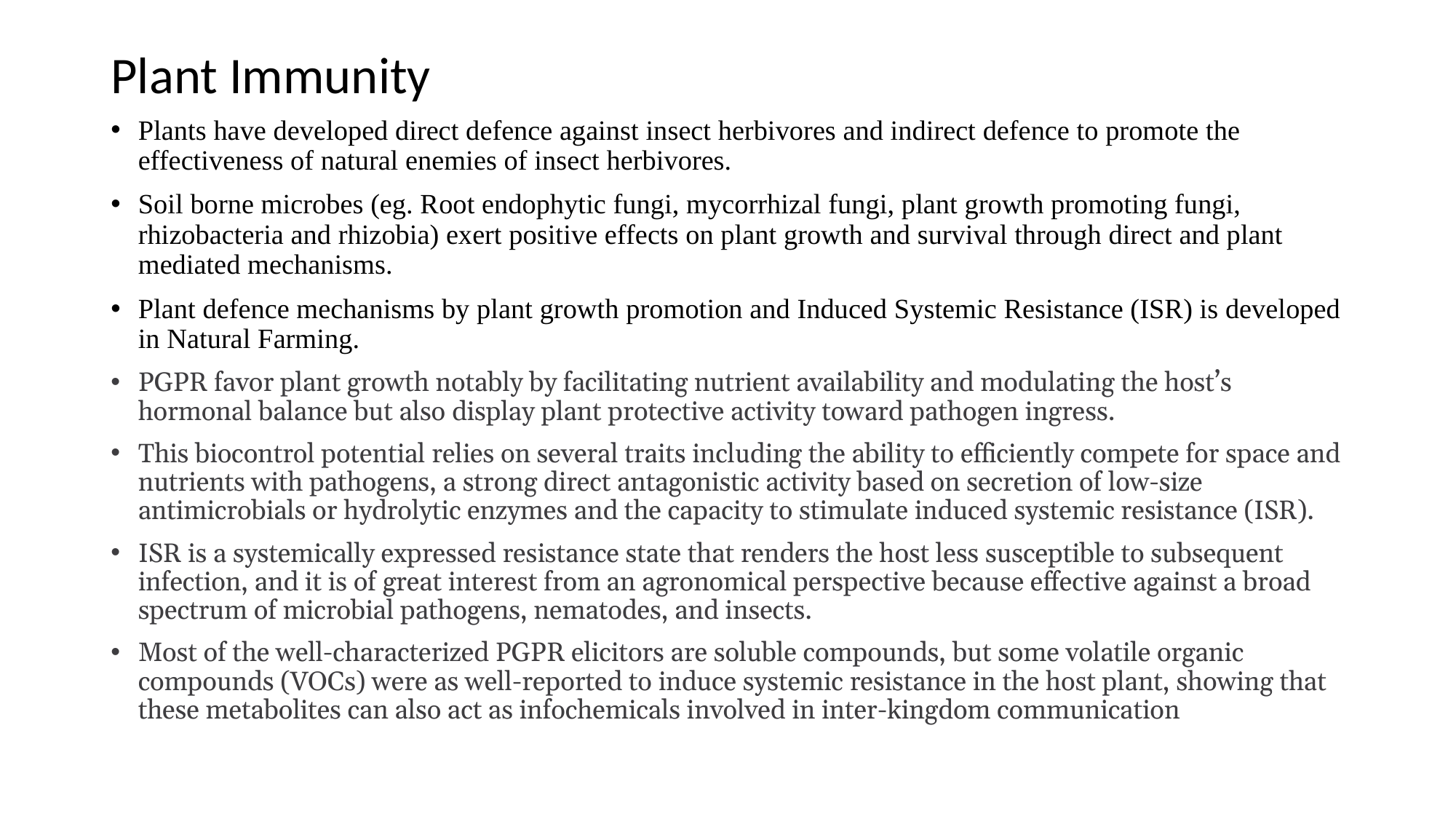

# Plant Immunity
Plants have developed direct defence against insect herbivores and indirect defence to promote the effectiveness of natural enemies of insect herbivores.
Soil borne microbes (eg. Root endophytic fungi, mycorrhizal fungi, plant growth promoting fungi, rhizobacteria and rhizobia) exert positive effects on plant growth and survival through direct and plant mediated mechanisms.
Plant defence mechanisms by plant growth promotion and Induced Systemic Resistance (ISR) is developed in Natural Farming.
PGPR favor plant growth notably by facilitating nutrient availability and modulating the host’s hormonal balance but also display plant protective activity toward pathogen ingress.
This biocontrol potential relies on several traits including the ability to efficiently compete for space and nutrients with pathogens, a strong direct antagonistic activity based on secretion of low-size antimicrobials or hydrolytic enzymes and the capacity to stimulate induced systemic resistance (ISR).
ISR is a systemically expressed resistance state that renders the host less susceptible to subsequent infection, and it is of great interest from an agronomical perspective because effective against a broad spectrum of microbial pathogens, nematodes, and insects.
Most of the well-characterized PGPR elicitors are soluble compounds, but some volatile organic compounds (VOCs) were as well-reported to induce systemic resistance in the host plant, showing that these metabolites can also act as infochemicals involved in inter-kingdom communication